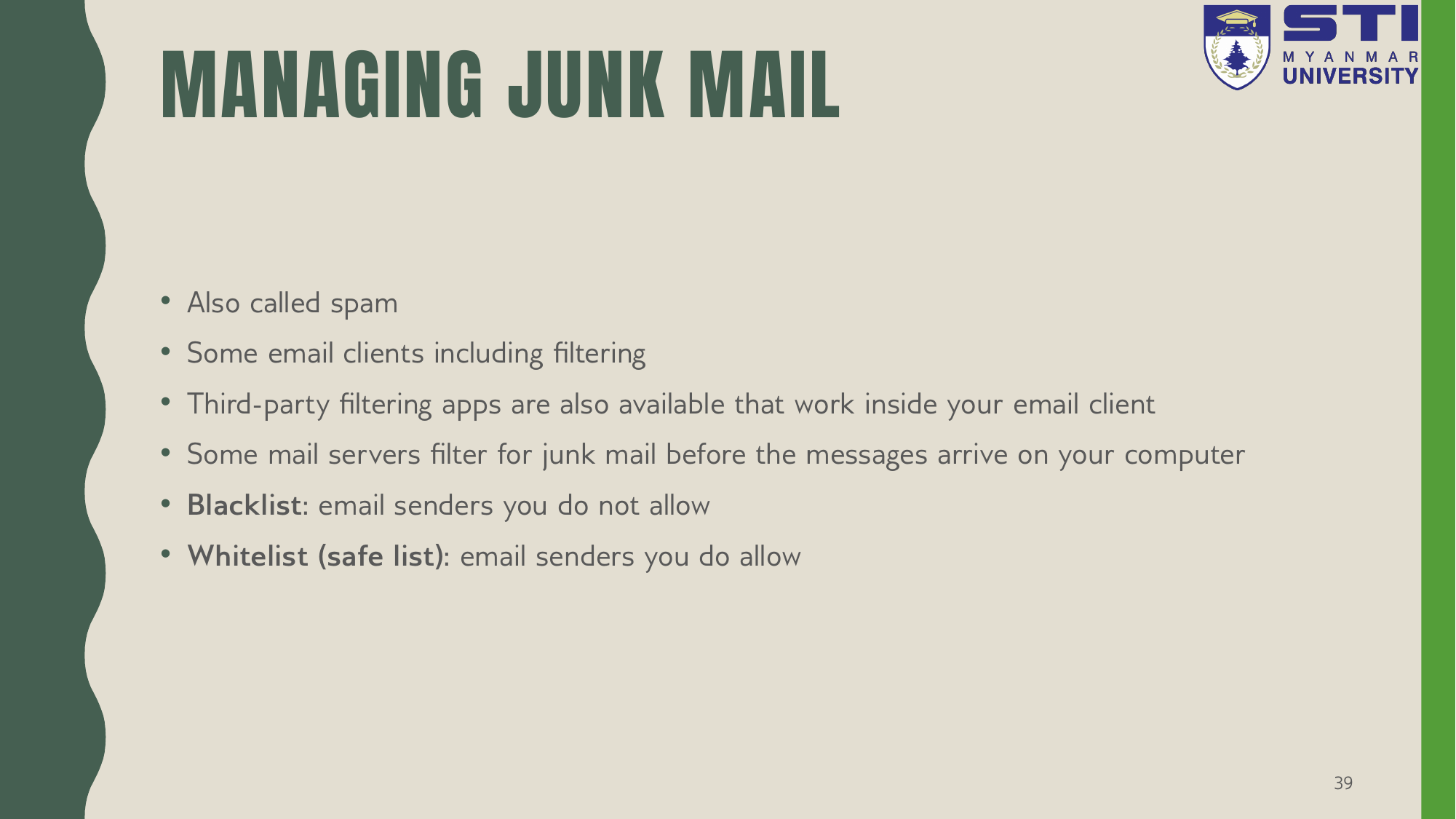

# Managing Junk Mail
Also called spam
Some email clients including filtering
Third-party filtering apps are also available that work inside your email client
Some mail servers filter for junk mail before the messages arrive on your computer
Blacklist: email senders you do not allow
Whitelist (safe list): email senders you do allow
39